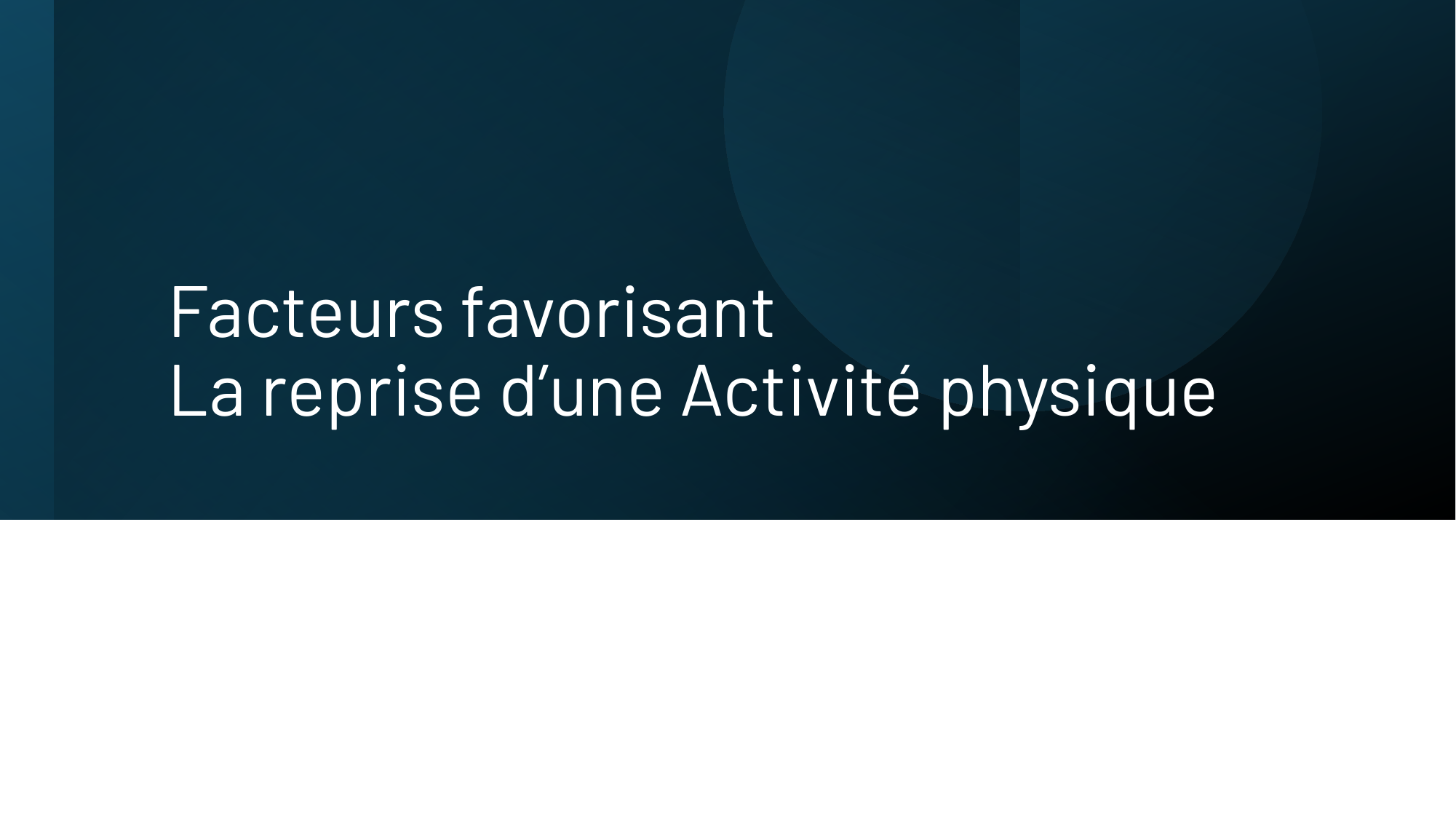

# Facteurs favorisant La reprise d’une Activité physique